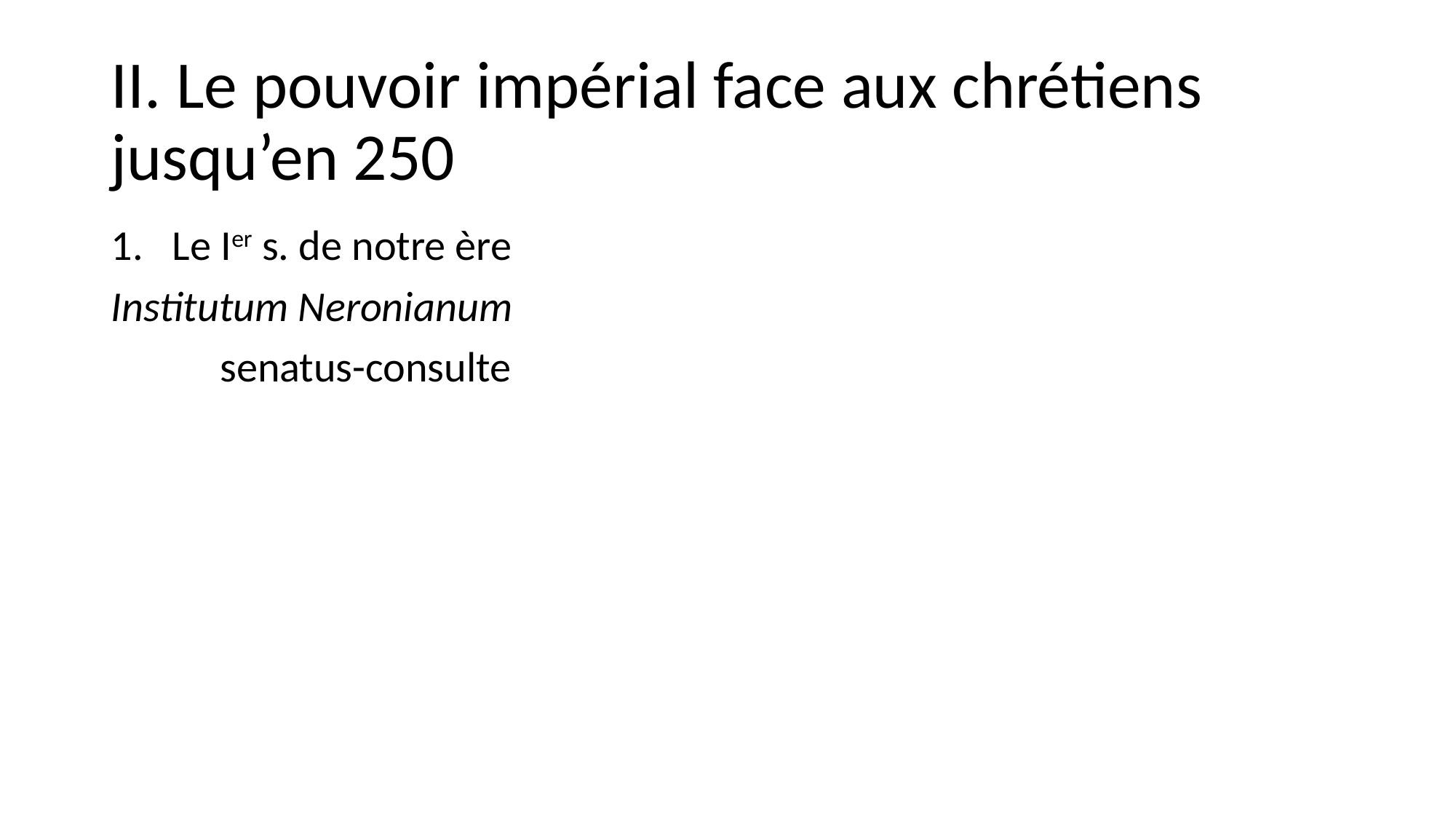

# II. Le pouvoir impérial face aux chrétiens jusqu’en 250
Le Ier s. de notre ère
Institutum Neronianum
	senatus-consulte